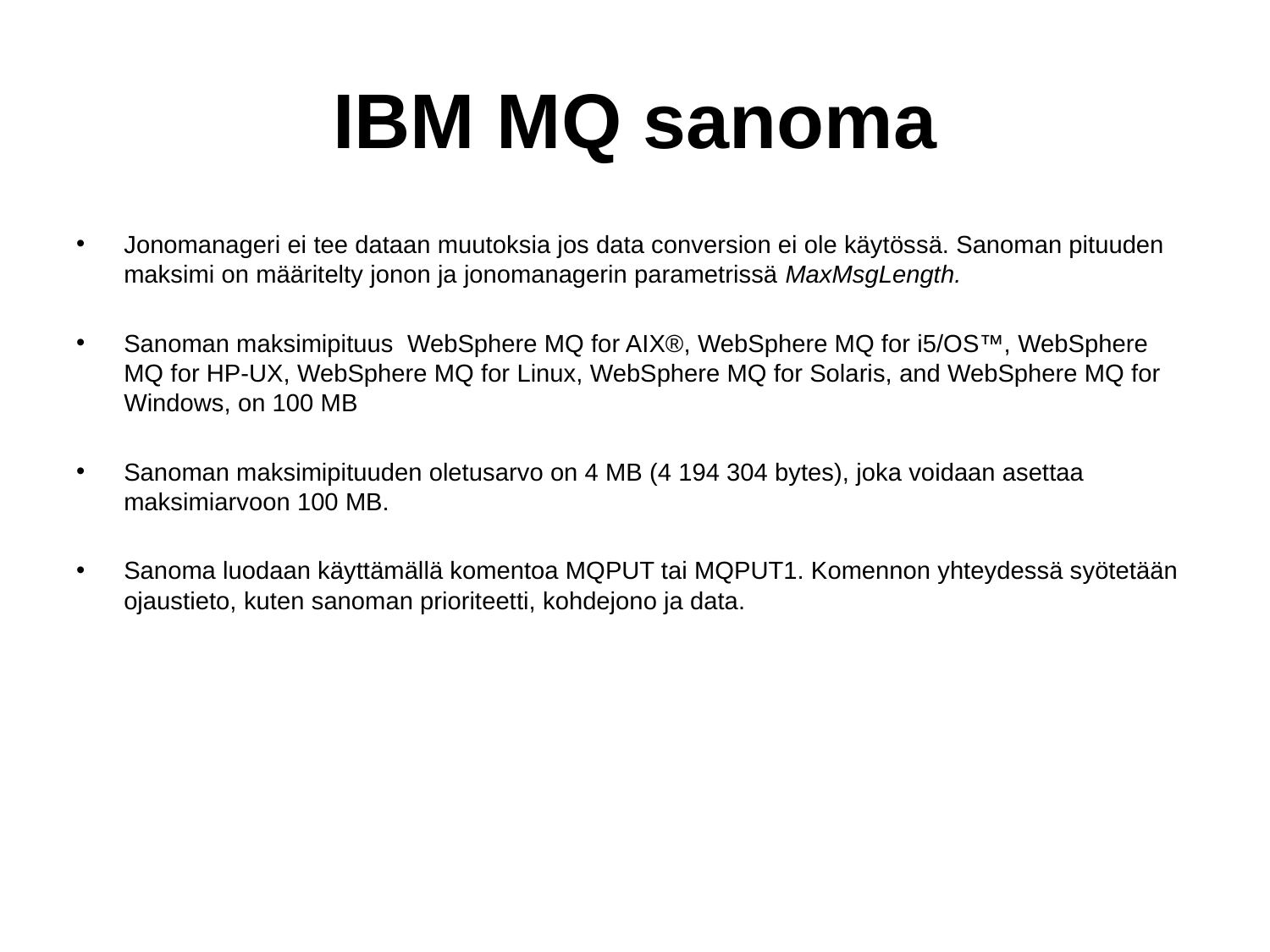

# IBM MQ sanoma
Jonomanageri ei tee dataan muutoksia jos data conversion ei ole käytössä. Sanoman pituuden maksimi on määritelty jonon ja jonomanagerin parametrissä MaxMsgLength.

Sanoman maksimipituus  WebSphere MQ for AIX®, WebSphere MQ for i5/OS™, WebSphere MQ for HP-UX, WebSphere MQ for Linux, WebSphere MQ for Solaris, and WebSphere MQ for Windows, on 100 MB

Sanoman maksimipituuden oletusarvo on 4 MB (4 194 304 bytes), joka voidaan asettaa maksimiarvoon 100 MB.

Sanoma luodaan käyttämällä komentoa MQPUT tai MQPUT1. Komennon yhteydessä syötetään ojaustieto, kuten sanoman prioriteetti, kohdejono ja data.